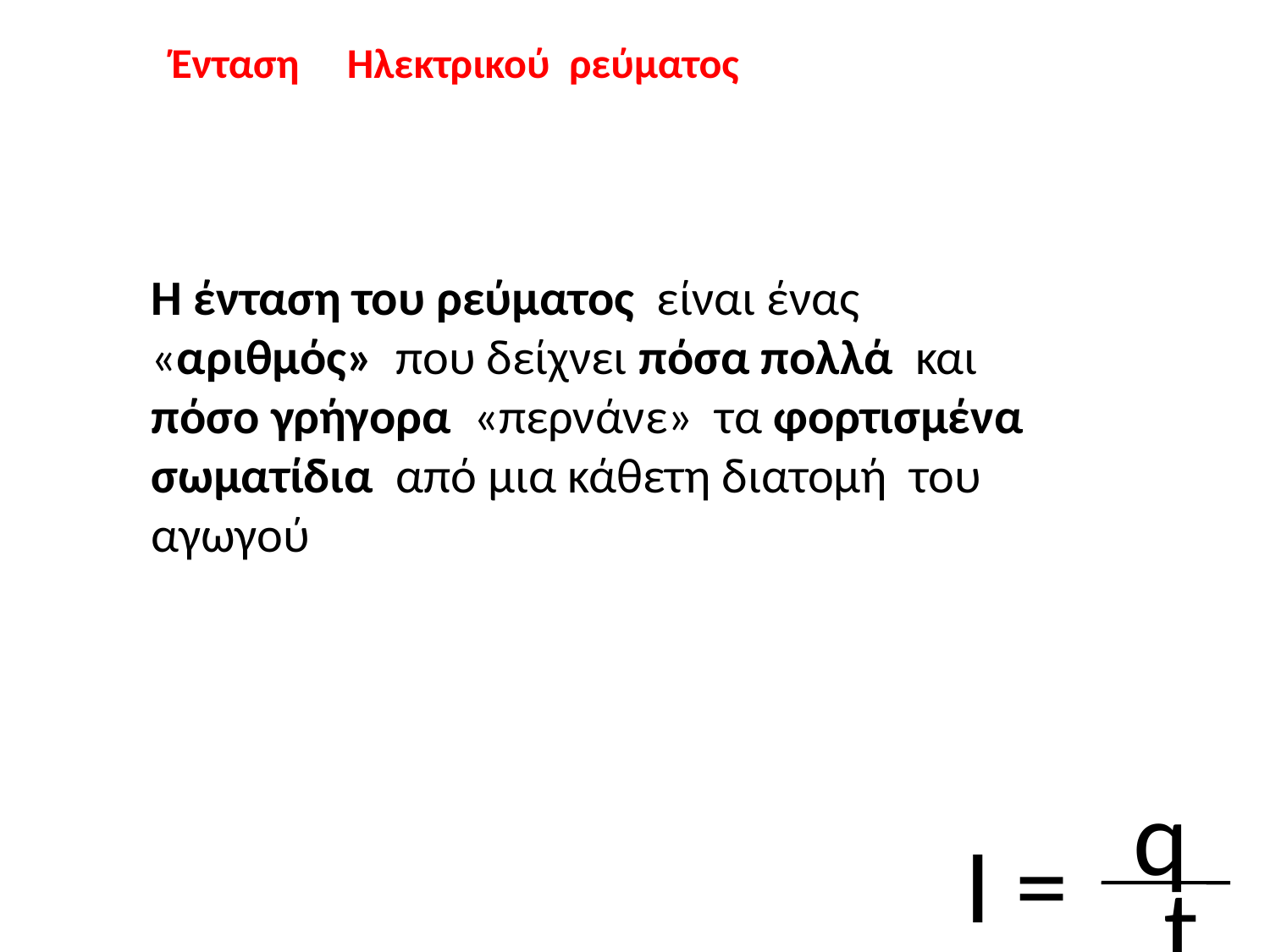

Ένταση     Ηλεκτρικού  ρεύματος

Η ένταση του ρεύματος  είναι ένας «αριθμός»  που δείχνει πόσα πολλά  και πόσο γρήγορα  «περνάνε»  τα φορτισμένα  σωματίδια  από μια κάθετη διατομή  του αγωγού
q
I =
t